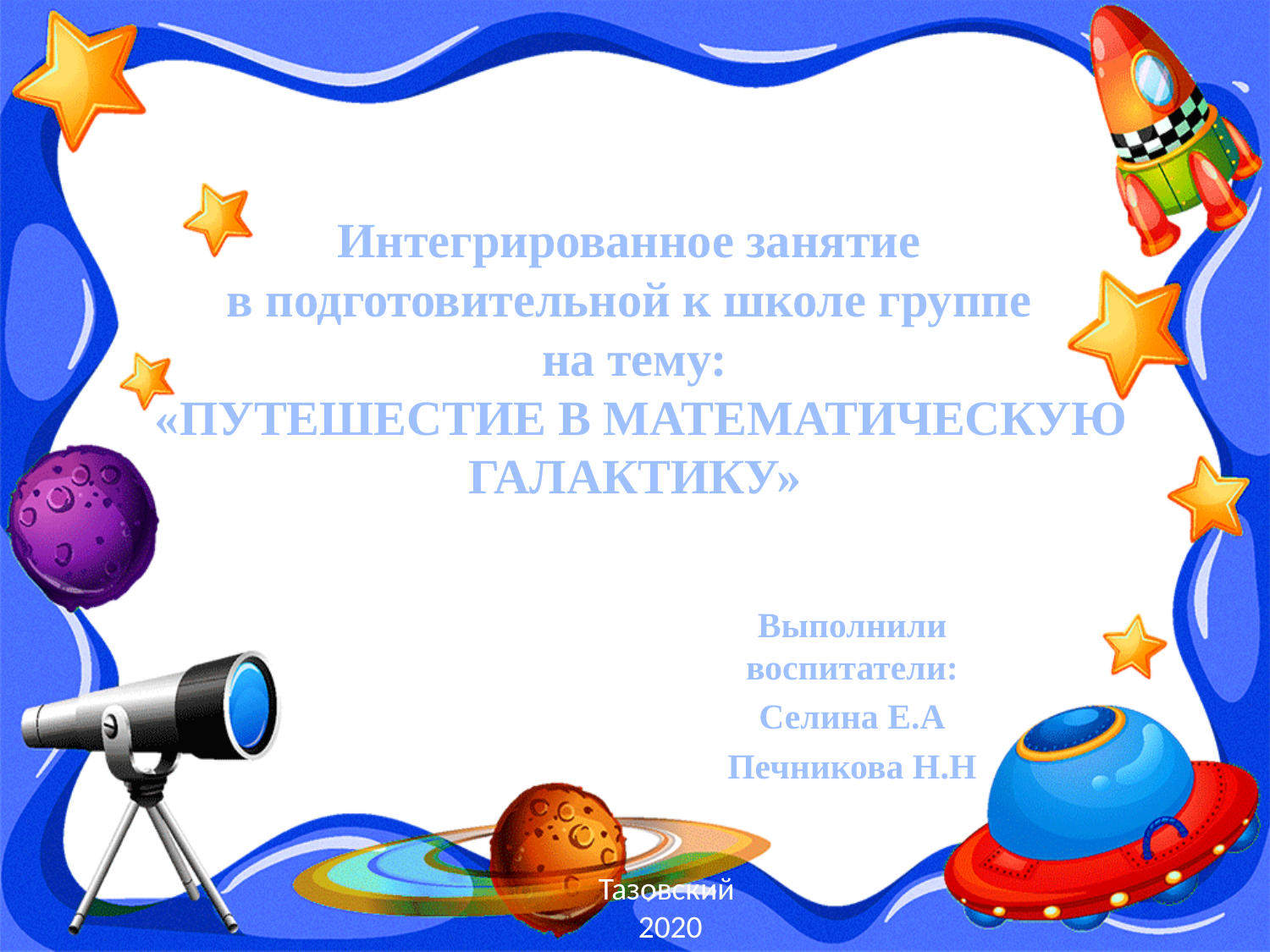

# Интегрированное занятие в подготовительной к школе группе на тему: «ПУТЕШЕСТИЕ В МАТЕМАТИЧЕСКУЮ ГАЛАКТИКУ»
Выполнили воспитатели:
Селина Е.А
Печникова Н.Н
Тазовский
2020